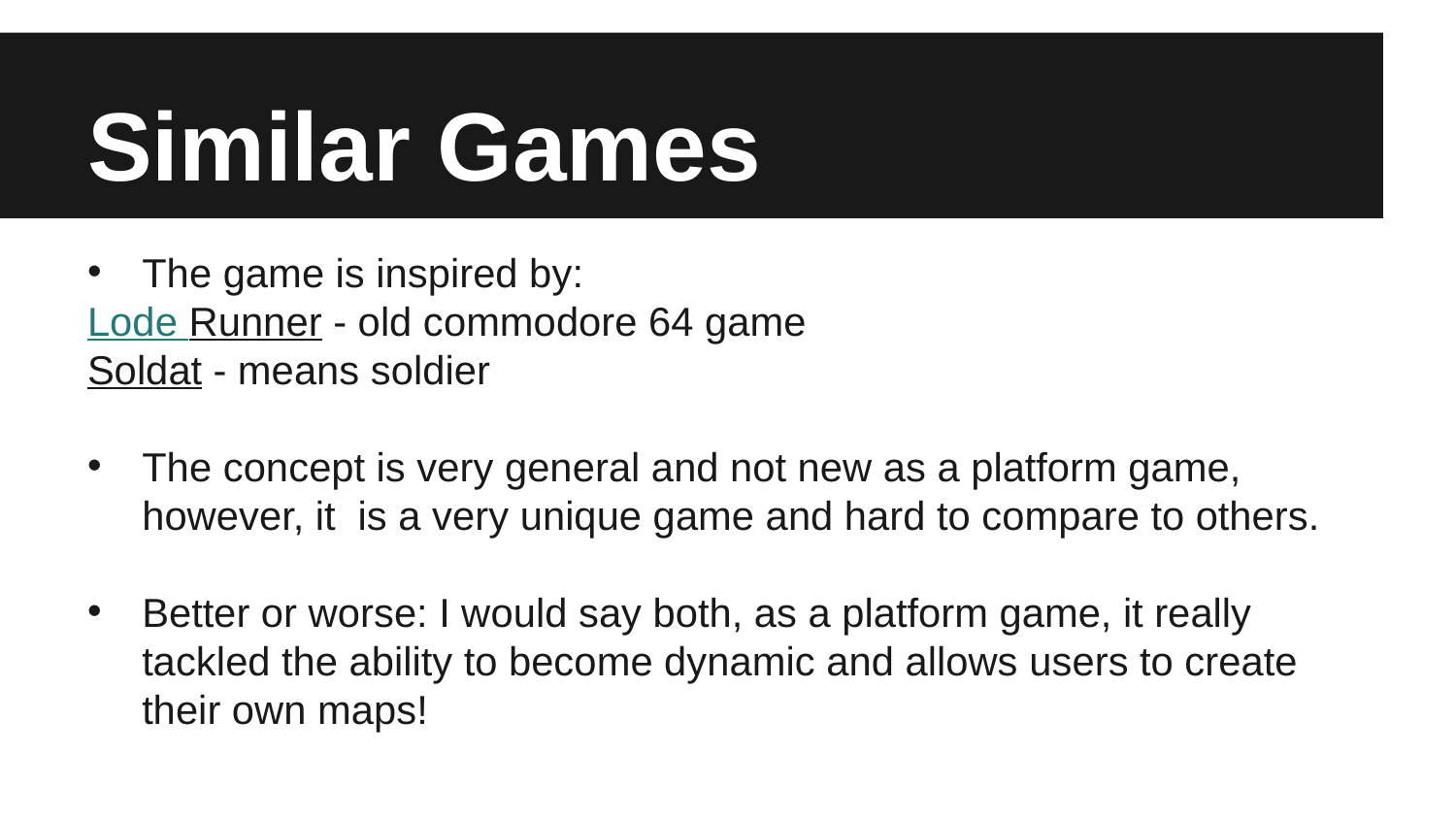

# Similar Games
The game is inspired by:
Lode Runner - old commodore 64 game
Soldat - means soldier

The concept is very general and not new as a platform game, however, it  is a very unique game and hard to compare to others.

Better or worse: I would say both, as a platform game, it really tackled the ability to become dynamic and allows users to create their own maps!